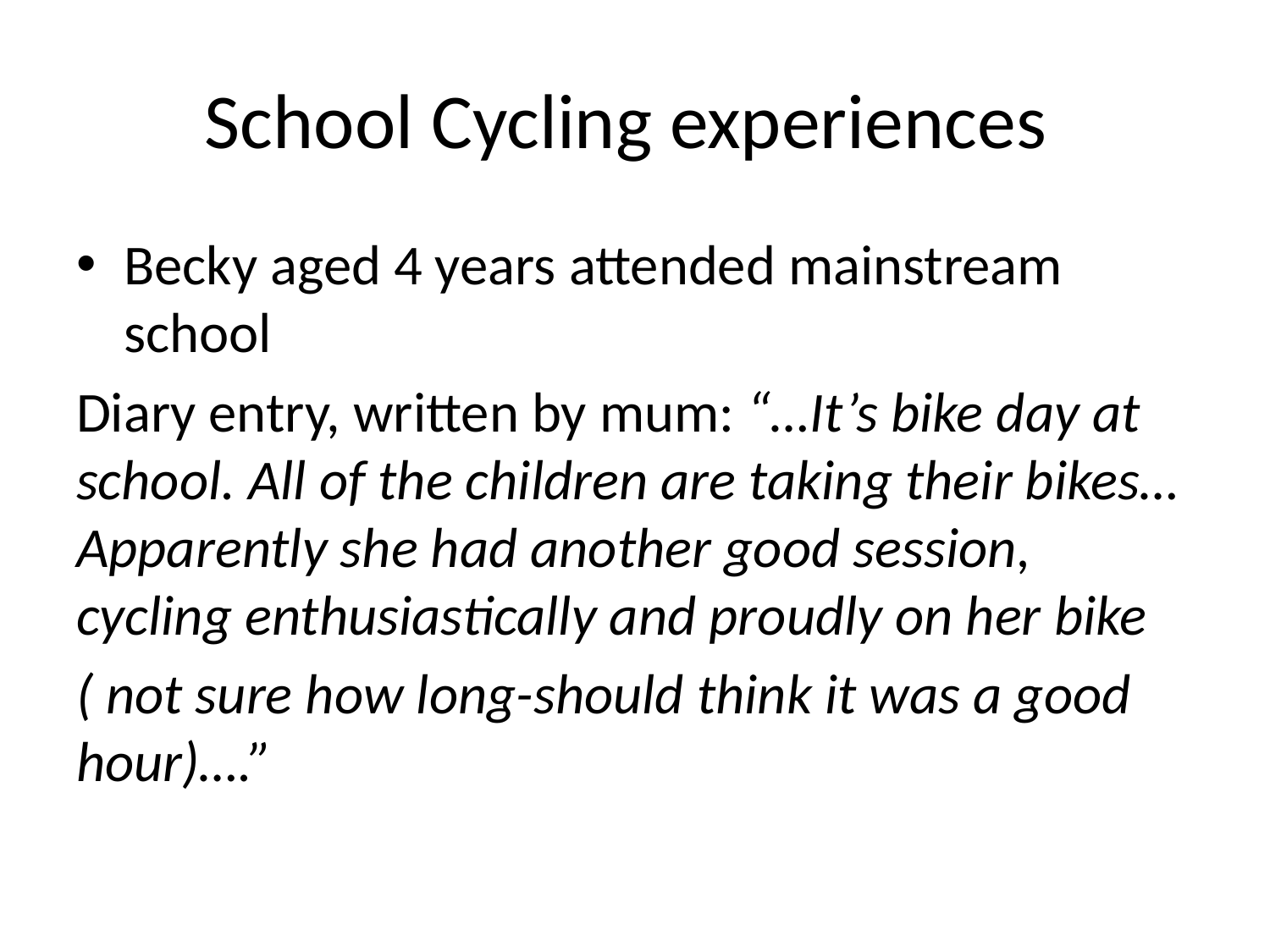

# School Cycling experiences
Becky aged 4 years attended mainstream school
Diary entry, written by mum: “…It’s bike day at school. All of the children are taking their bikes…Apparently she had another good session, cycling enthusiastically and proudly on her bike
( not sure how long-should think it was a good hour)….”